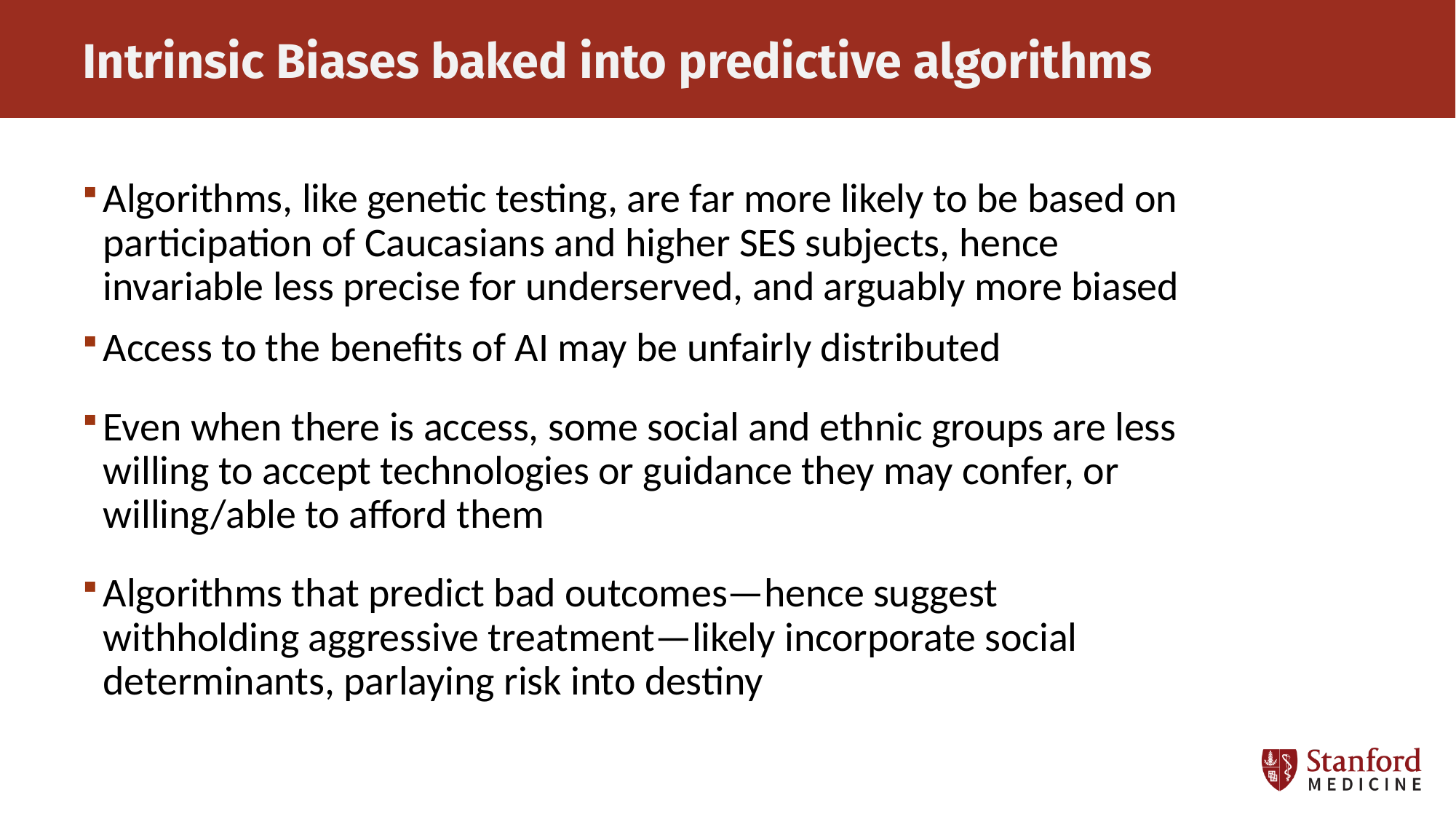

# Intrinsic Biases baked into predictive algorithms
Algorithms, like genetic testing, are far more likely to be based on participation of Caucasians and higher SES subjects, hence invariable less precise for underserved, and arguably more biased
Access to the benefits of AI may be unfairly distributed
Even when there is access, some social and ethnic groups are less willing to accept technologies or guidance they may confer, or willing/able to afford them
Algorithms that predict bad outcomes—hence suggest withholding aggressive treatment—likely incorporate social determinants, parlaying risk into destiny